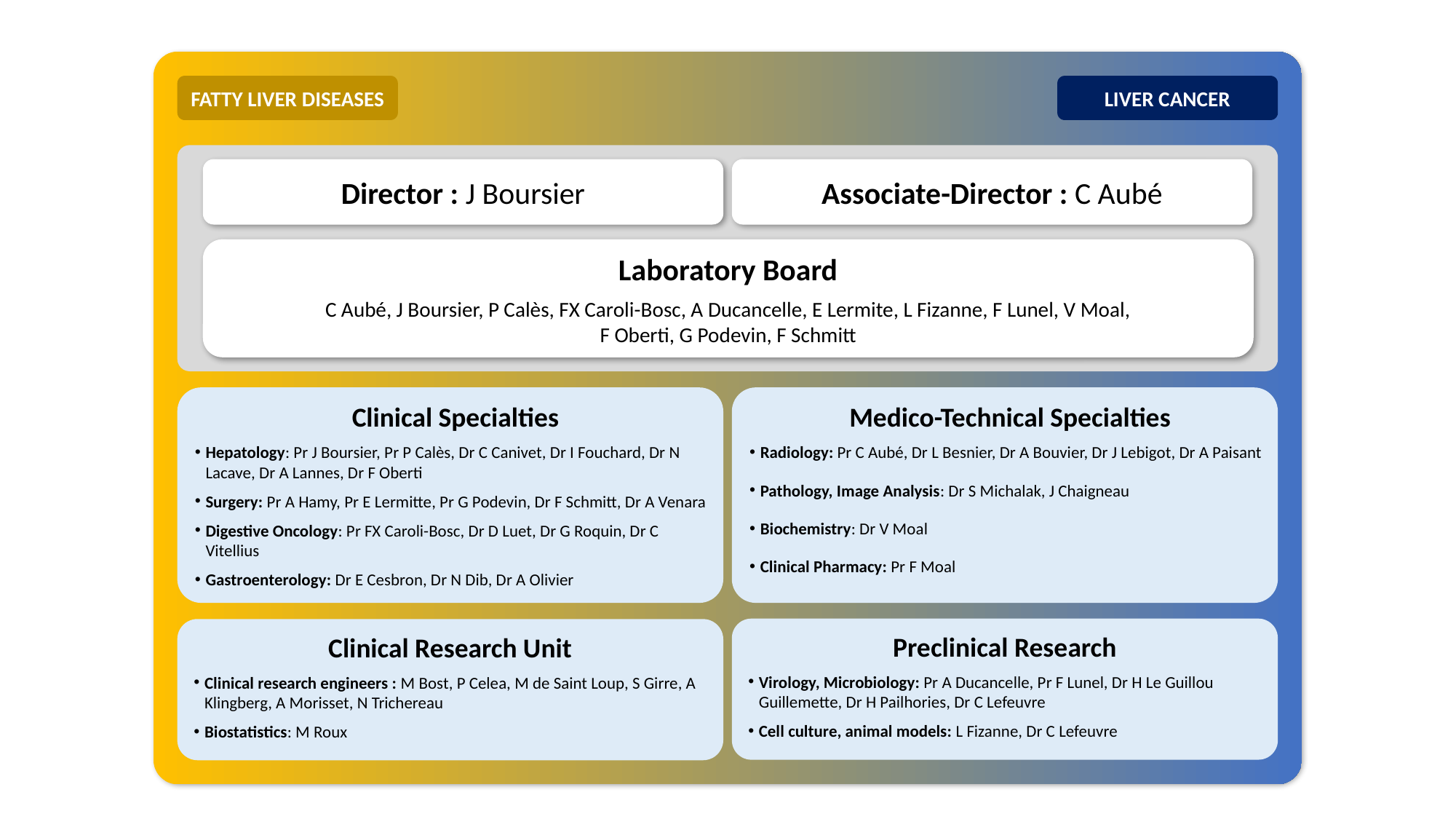

FATTY LIVER DISEASES
LIVER CANCER

Director : J Boursier
Associate-Director : C Aubé
Laboratory Board
C Aubé, J Boursier, P Calès, FX Caroli-Bosc, A Ducancelle, E Lermite, L Fizanne, F Lunel, V Moal,
F Oberti, G Podevin, F Schmitt
Clinical Specialties
Hepatology: Pr J Boursier, Pr P Calès, Dr C Canivet, Dr I Fouchard, Dr N Lacave, Dr A Lannes, Dr F Oberti
Surgery: Pr A Hamy, Pr E Lermitte, Pr G Podevin, Dr F Schmitt, Dr A Venara
Digestive Oncology: Pr FX Caroli-Bosc, Dr D Luet, Dr G Roquin, Dr C Vitellius
Gastroenterology: Dr E Cesbron, Dr N Dib, Dr A Olivier
Medico-Technical Specialties
Radiology: Pr C Aubé, Dr L Besnier, Dr A Bouvier, Dr J Lebigot, Dr A Paisant
Pathology, Image Analysis: Dr S Michalak, J Chaigneau
Biochemistry: Dr V Moal
Clinical Pharmacy: Pr F Moal
Preclinical Research
Virology, Microbiology: Pr A Ducancelle, Pr F Lunel, Dr H Le Guillou Guillemette, Dr H Pailhories, Dr C Lefeuvre
Cell culture, animal models: L Fizanne, Dr C Lefeuvre

Clinical Research Unit
Clinical research engineers : M Bost, P Celea, M de Saint Loup, S Girre, A Klingberg, A Morisset, N Trichereau
Biostatistics: M Roux